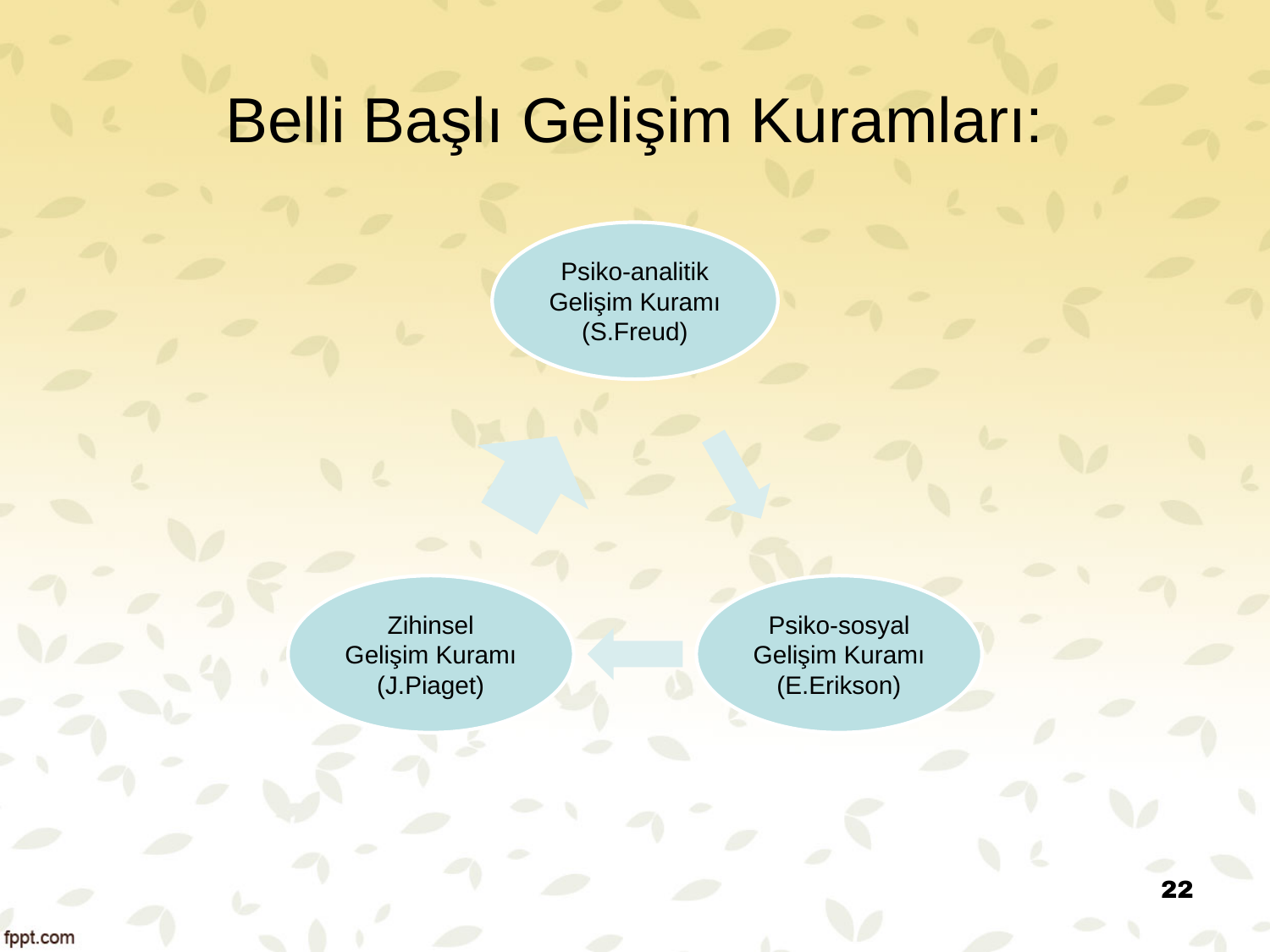

# Belli Başlı Gelişim Kuramları:
Psiko-analitik Gelişim Kuramı (S.Freud)
Psiko-sosyal Gelişim Kuramı (E.Erikson)
Zihinsel Gelişim Kuramı (J.Piaget)
22